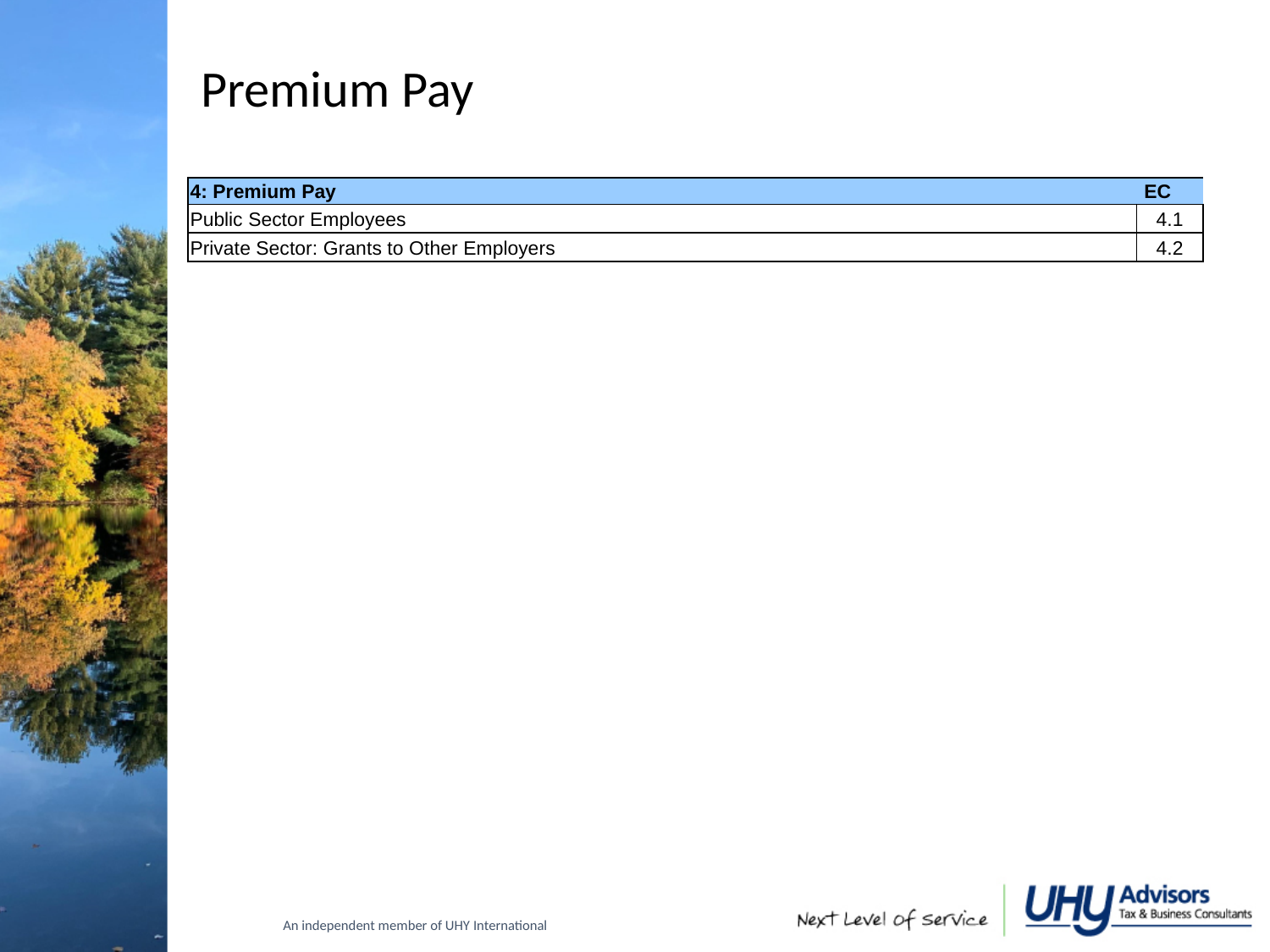

8
# Premium Pay
| 4: Premium Pay | EC |
| --- | --- |
| Public Sector Employees | 4.1 |
| Private Sector: Grants to Other Employers | 4.2 |